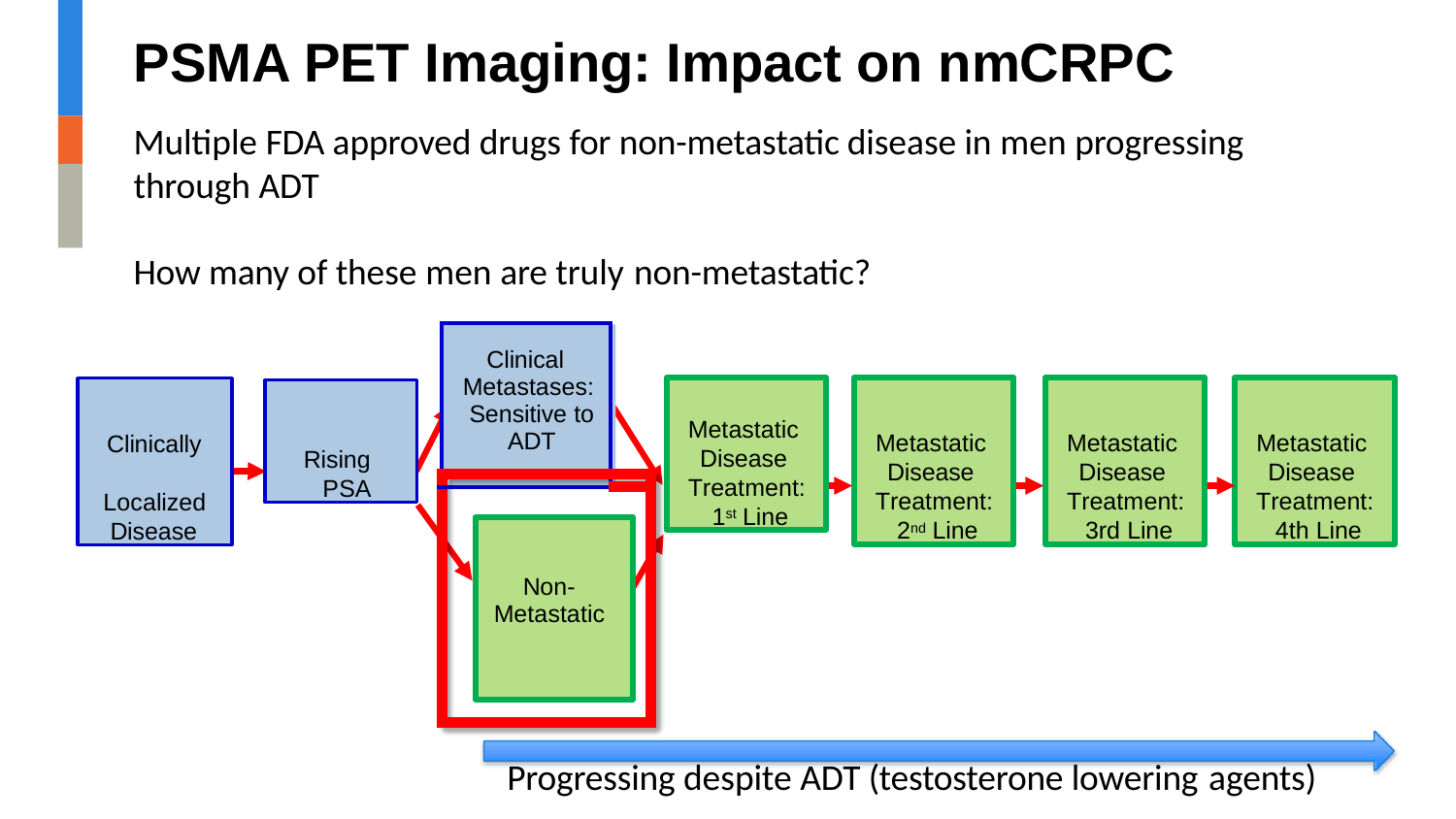

# PSMA PET Imaging: Impact on nmCRPC

Multiple FDA approved drugs for non-metastatic disease in men progressing  through ADT

How many of these men are truly non-metastatic?
| Clinical Metastases: Sensitive to ADT |  |
| --- | --- |
|  |  |
| Non- Metastatic |  |

Metastatic  Disease  Treatment:  1st Line

Metastatic  Disease  Treatment:  2nd Line

Metastatic  Disease  Treatment:  3rd Line

Metastatic  Disease  Treatment:  4th Line

Clinically  Localized  Disease

Rising  PSA

Progressing despite ADT (testosterone lowering agents)